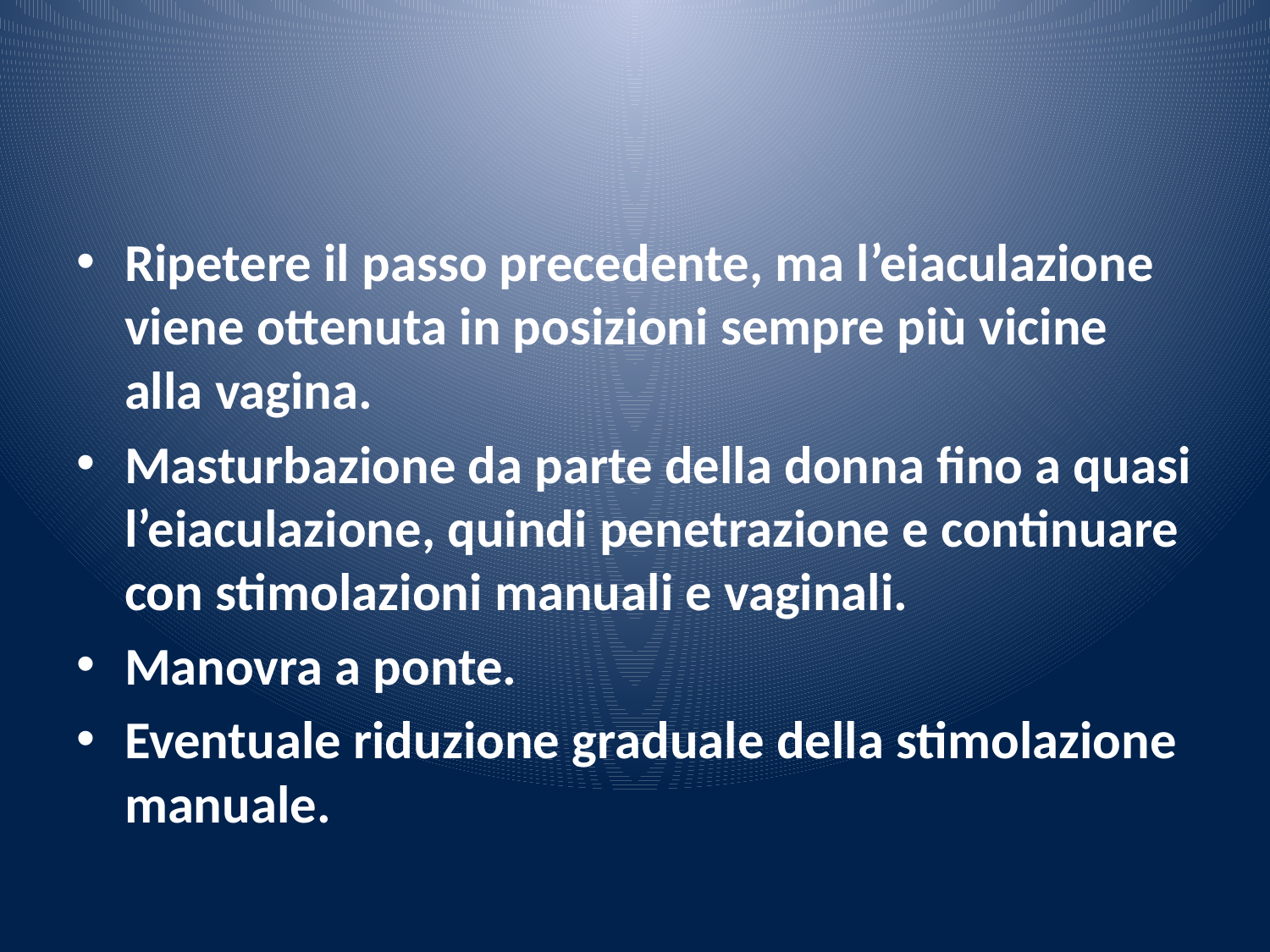

#
Ripetere il passo precedente, ma l’eiaculazione viene ottenuta in posizioni sempre più vicine alla vagina.
Masturbazione da parte della donna fino a quasi l’eiaculazione, quindi penetrazione e continuare con stimolazioni manuali e vaginali.
Manovra a ponte.
Eventuale riduzione graduale della stimolazione manuale.